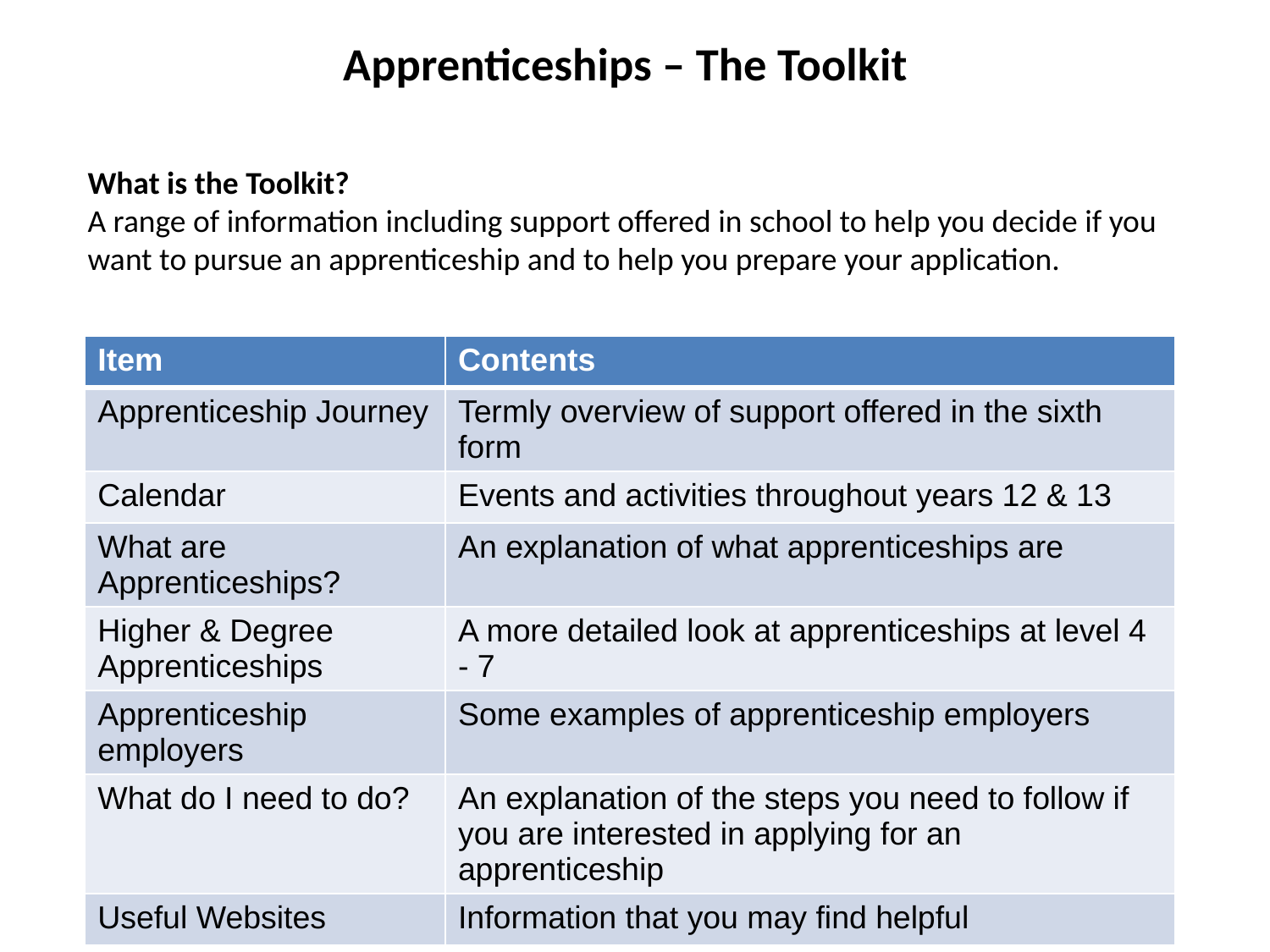

# Apprenticeships – The Toolkit
What is the Toolkit?
A range of information including support offered in school to help you decide if you want to pursue an apprenticeship and to help you prepare your application.

| Item | Contents |
| --- | --- |
| Apprenticeship Journey | Termly overview of support offered in the sixth form |
| Calendar | Events and activities throughout years 12 & 13 |
| What are Apprenticeships? | An explanation of what apprenticeships are |
| Higher & Degree Apprenticeships | A more detailed look at apprenticeships at level 4 - 7 |
| Apprenticeship employers | Some examples of apprenticeship employers |
| What do I need to do? | An explanation of the steps you need to follow if you are interested in applying for an apprenticeship |
| Useful Websites | Information that you may find helpful |